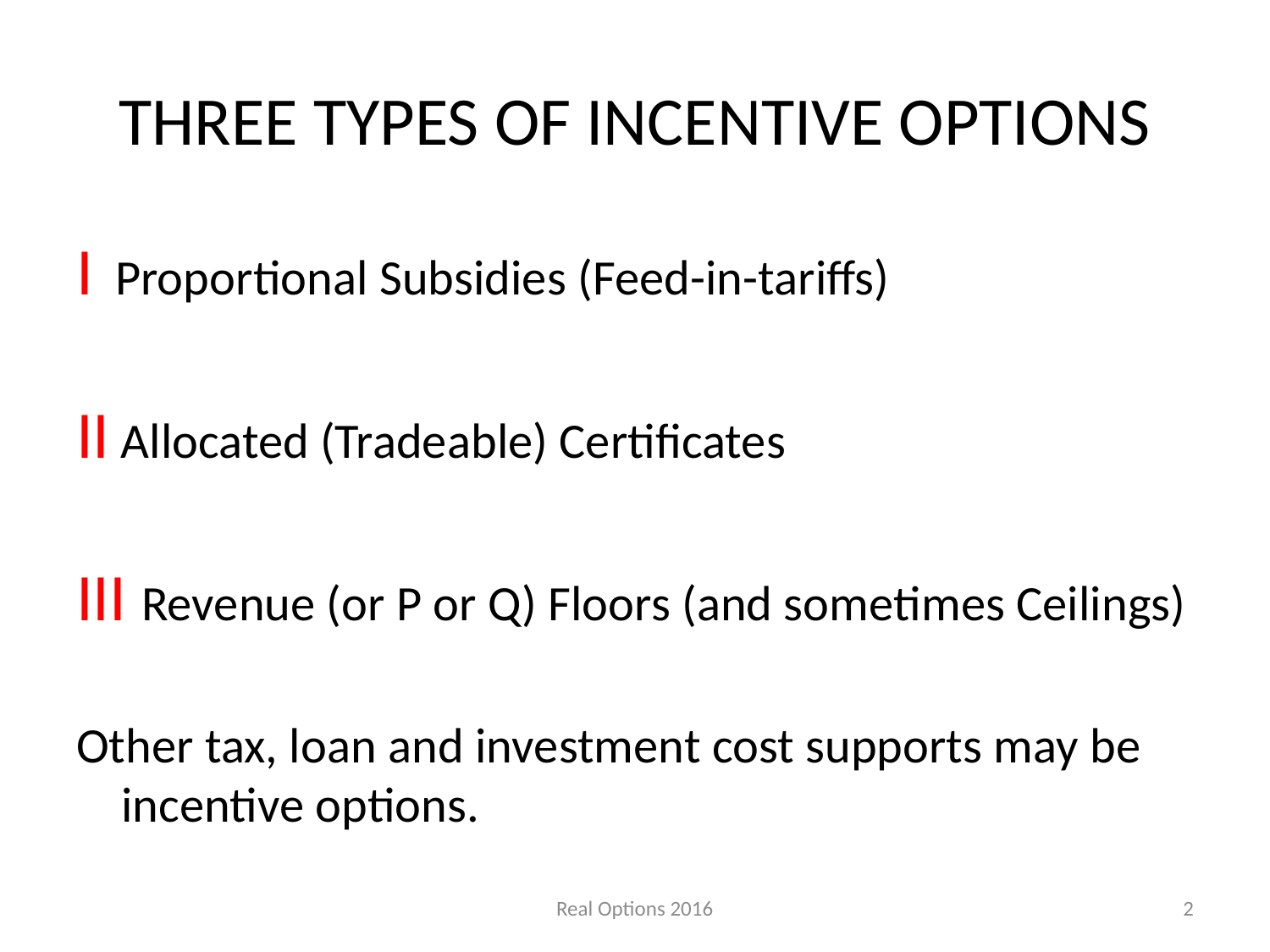

# THREE TYPES OF INCENTIVE OPTIONS
I  Proportional Subsidies (Feed-in-tariffs)

II Allocated (Tradeable) Certificates

III Revenue (or P or Q) Floors (and sometimes Ceilings)

Other tax, loan and investment cost supports may be incentive options.
Real Options 2016
2